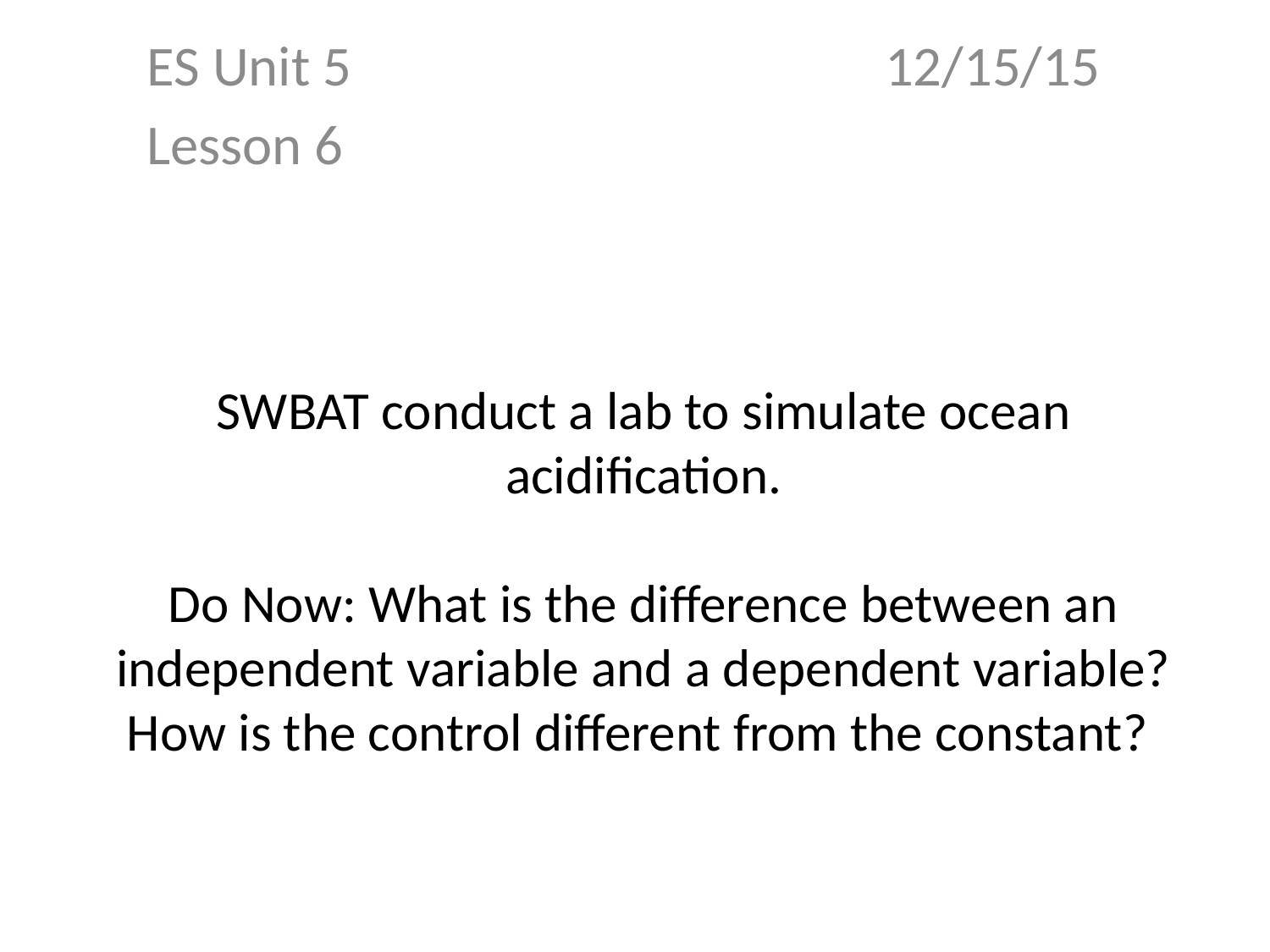

ES Unit 5                                          12/15/15
Lesson 6
# SWBAT conduct a lab to simulate ocean acidification. Do Now: What is the difference between an independent variable and a dependent variable? How is the control different from the constant?